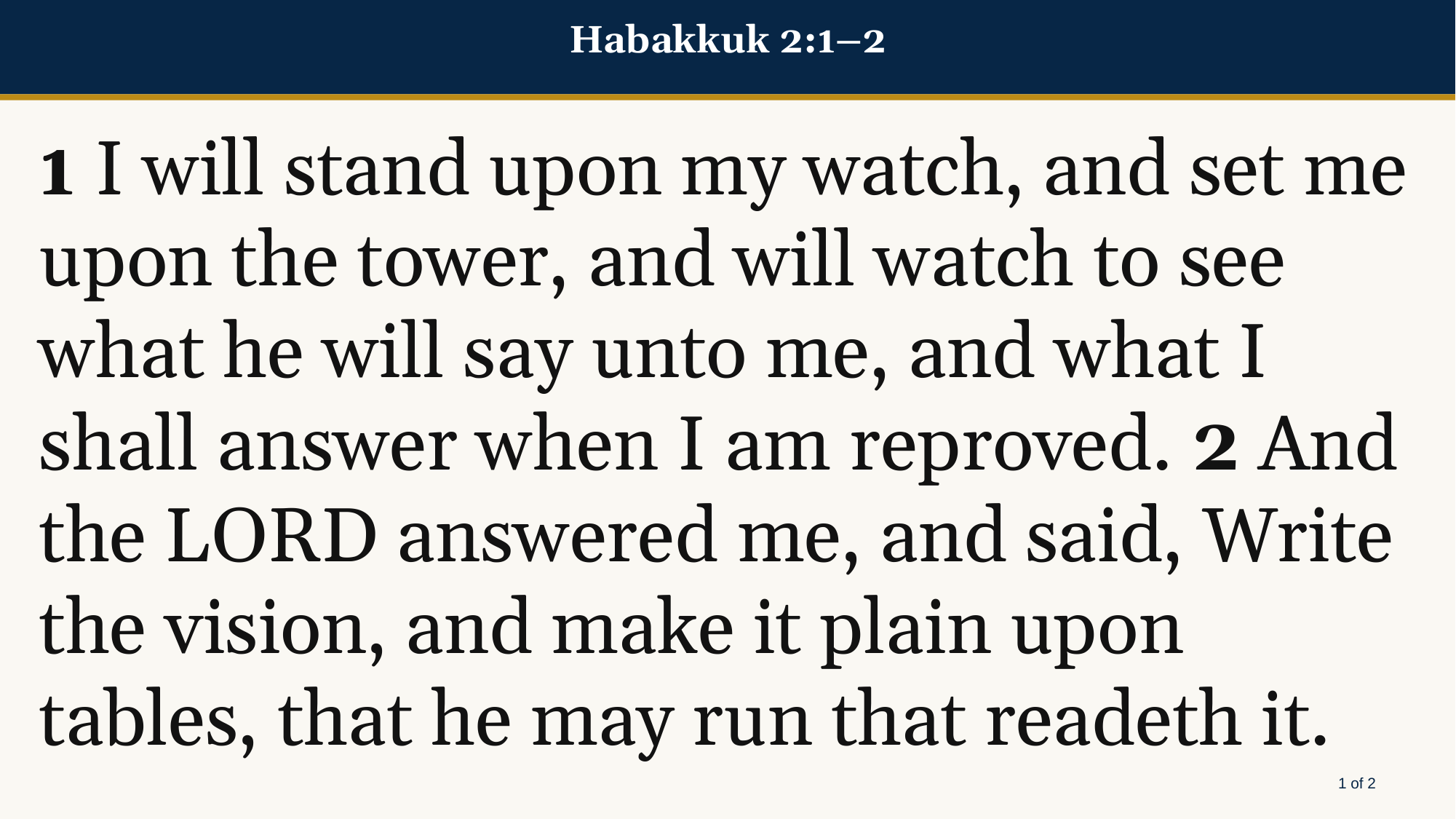

Habakkuk 2:1–2

1 I will stand upon my watch, and set me upon the tower, and will watch to see what he will say unto me, and what I shall answer when I am reproved. 2 And the LORD answered me, and said, Write the vision, and make it plain upon tables, that he may run that readeth it.
1 of 2